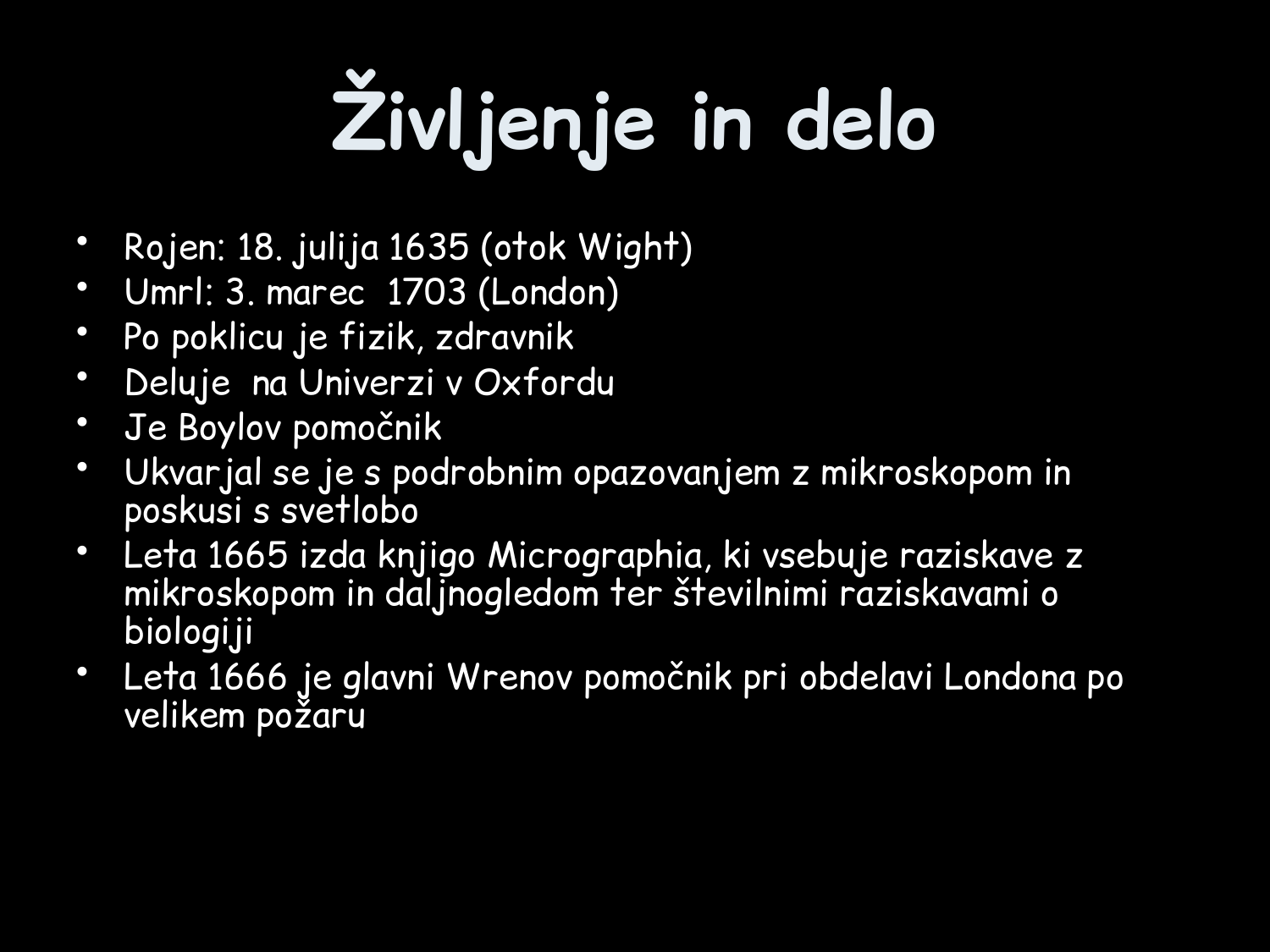

# Življenje in delo
Rojen: 18. julija 1635 (otok Wight)
Umrl: 3. marec  1703 (London)
Po poklicu je fizik, zdravnik
Deluje  na Univerzi v Oxfordu
Je Boylov pomočnik
Ukvarjal se je s podrobnim opazovanjem z mikroskopom in poskusi s svetlobo
Leta 1665 izda knjigo Micrographia, ki vsebuje raziskave z mikroskopom in daljnogledom ter številnimi raziskavami o biologiji
Leta 1666 je glavni Wrenov pomočnik pri obdelavi Londona po velikem požaru